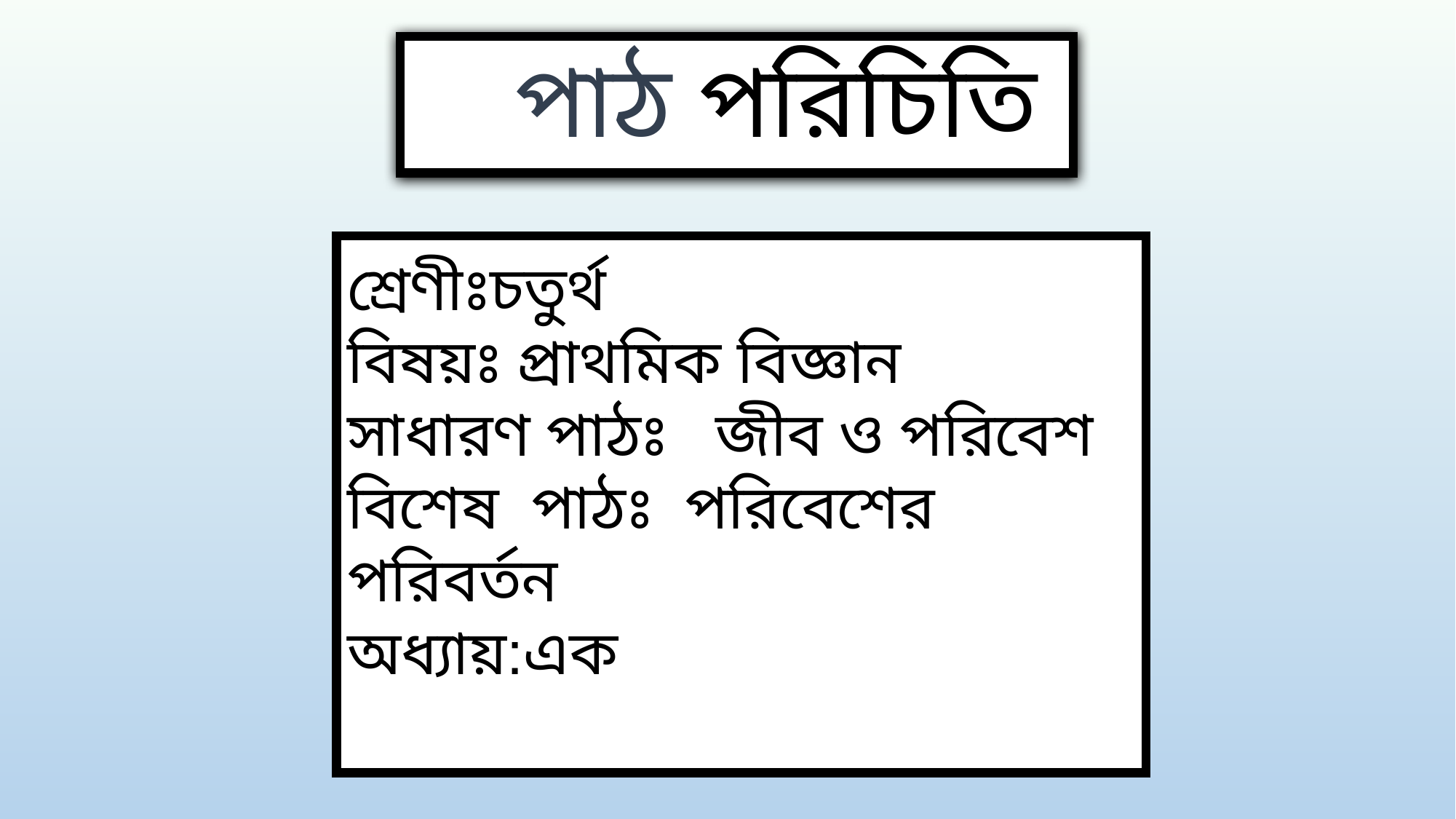

# পাঠ পরিচিতি
শ্রেণীঃচতুর্থ
বিষয়ঃ প্রাথমিক বিজ্ঞান
সাধারণ পাঠঃ   জীব ও পরিবেশ
বিশেষ  পাঠঃ  পরিবেশের পরিবর্তন
অধ্যায়:এক